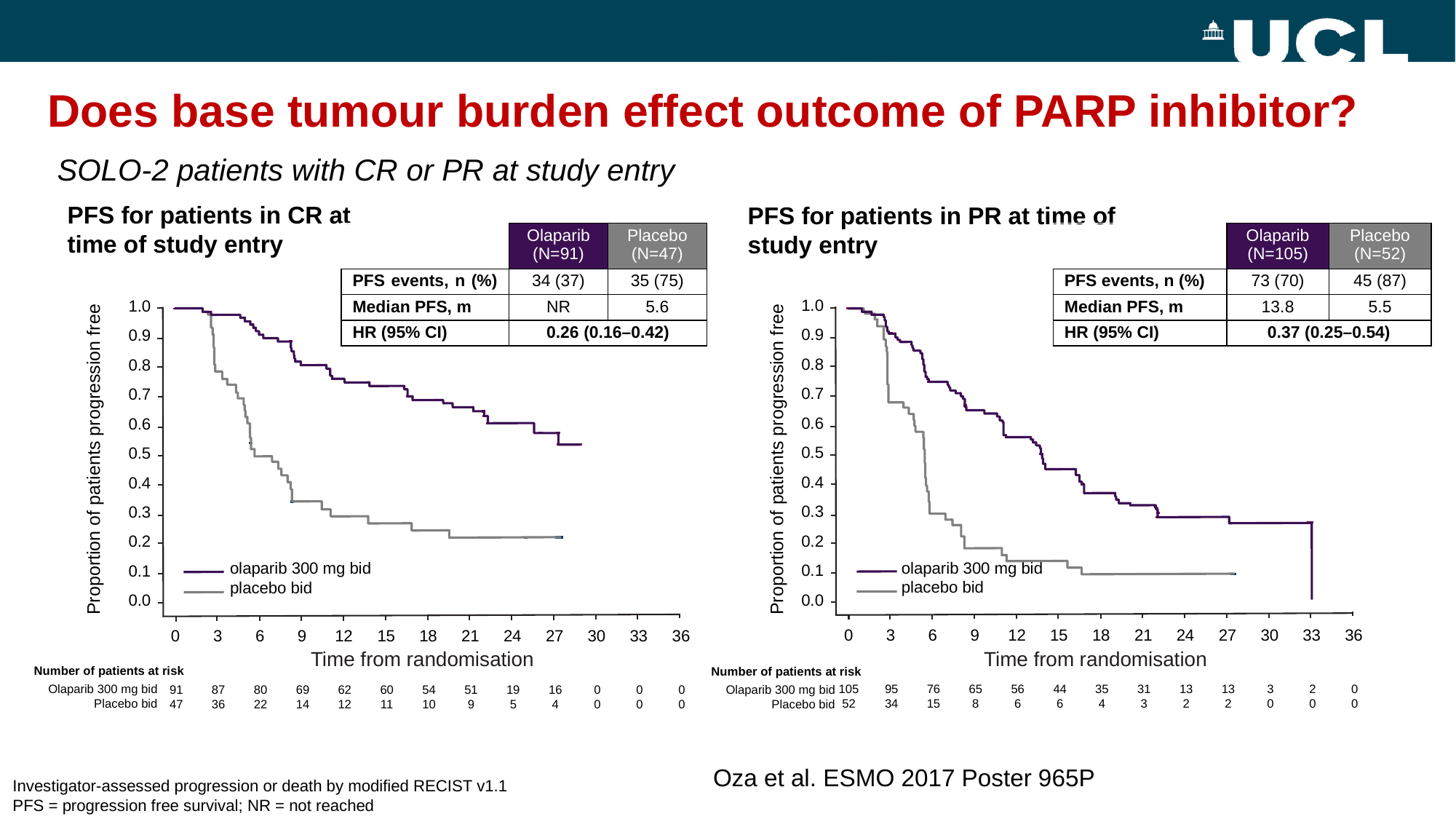

# Does base tumour burden effect outcome of PARP inhibitor?
SOLO-2 patients with CR or PR at study entry
PFS for patients in CR at time of study entry
PFS for patients in PR at time of study entry
|  | Olaparib (N=91) | Placebo (N=47) |
| --- | --- | --- |
| PFS events, n (%) | 34 (37) | 35 (75) |
| Median PFS, m | NR | 5.6 |
| HR (95% CI) | 0.26 (0.16–0.42) |  |
|  | Olaparib (N=105) | Placebo (N=52) |
| --- | --- | --- |
| PFS events, n (%) | 73 (70) | 45 (87) |
| Median PFS, m | 13.8 | 5.5 |
| HR (95% CI) | 0.37 (0.25–0.54) |  |
1.0
1.0
0.9
0.8
0.7
0.6
0.5
0.4
0.3
0.2
0.1
0.0

0.9

0.8

0.7

0.6

0.5

Proportion of patients progression free
Proportion of patients progression free

0.4

0.3

0.2

olaparib 300 mg bid
placebo bid
olaparib 300 mg bid
placebo bid
0.1

0.0

12
15
18
21
24
27
30
33
36
0
3
6
9
12
15
18
21
24
27
30
33
36
0
3
6
9
Time from randomisation
Time from randomisation
Number of patients at risk
Number of patients at risk
Olaparib 300 mg bid
Placebo bid
95
34
76
15
65
8
56
6
44
6
35
4
31
3
13
2
13
2
3
0
2
0
0
0
105
52
Olaparib 300 mg bid
Placebo bid
91
47
87
36
80
22
69
14
62
12
60
11
54
10
51
9
19
5
16
4
0
0
0
0
0
0

Investigator-assessed progression or death by modified RECIST v1.1
PFS = progression free survival; NR = not reached
Oza et al. ESMO 2017 Poster 965P